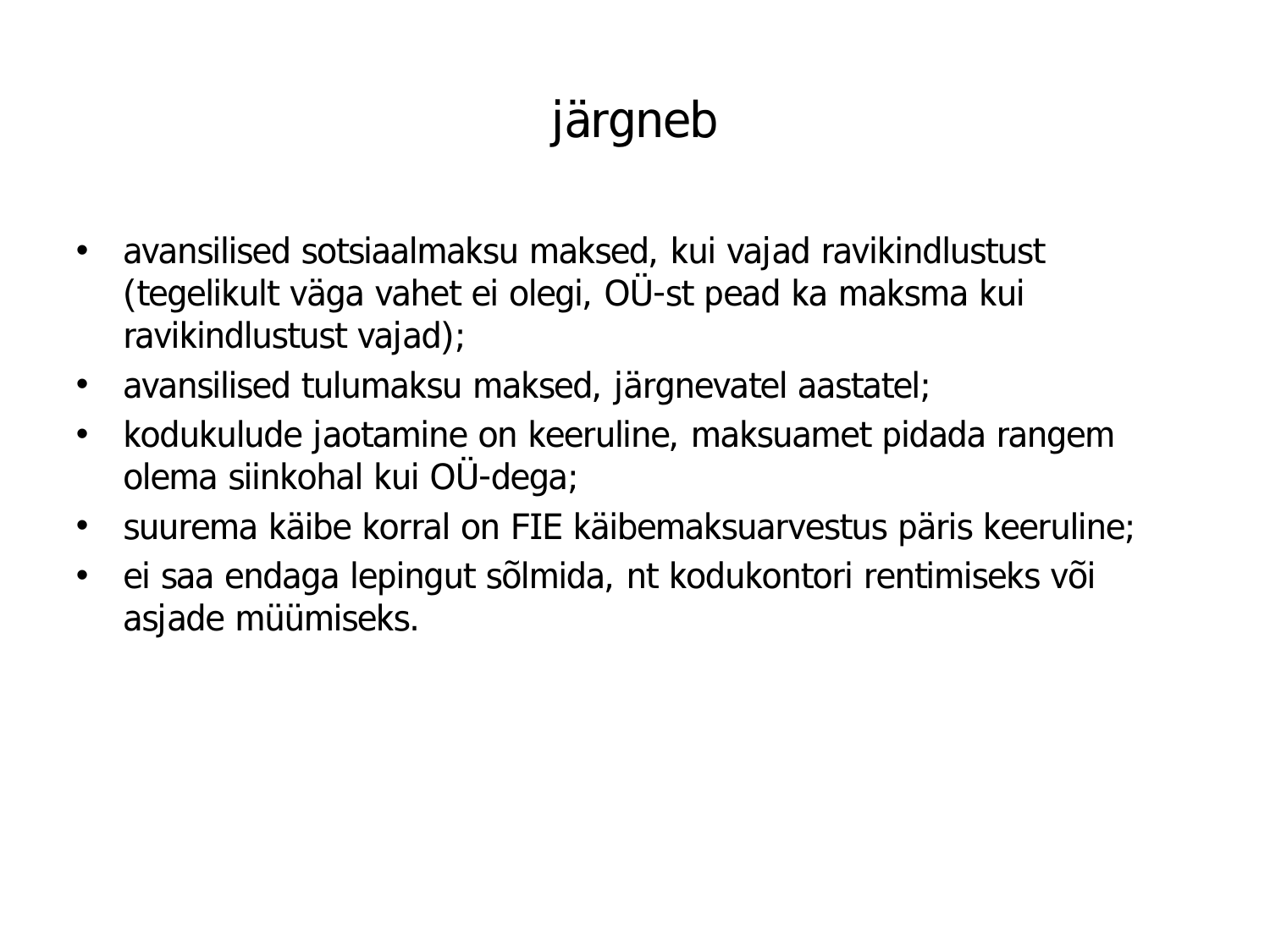

järgneb
avansilised sotsiaalmaksu maksed, kui vajad ravikindlustust (tegelikult väga vahet ei olegi, OÜ-st pead ka maksma kui ravikindlustust vajad);
avansilised tulumaksu maksed, järgnevatel aastatel;
kodukulude jaotamine on keeruline, maksuamet pidada rangem olema siinkohal kui OÜ-dega;
suurema käibe korral on FIE käibemaksuarvestus päris keeruline;
ei saa endaga lepingut sõlmida, nt kodukontori rentimiseks või asjade müümiseks.